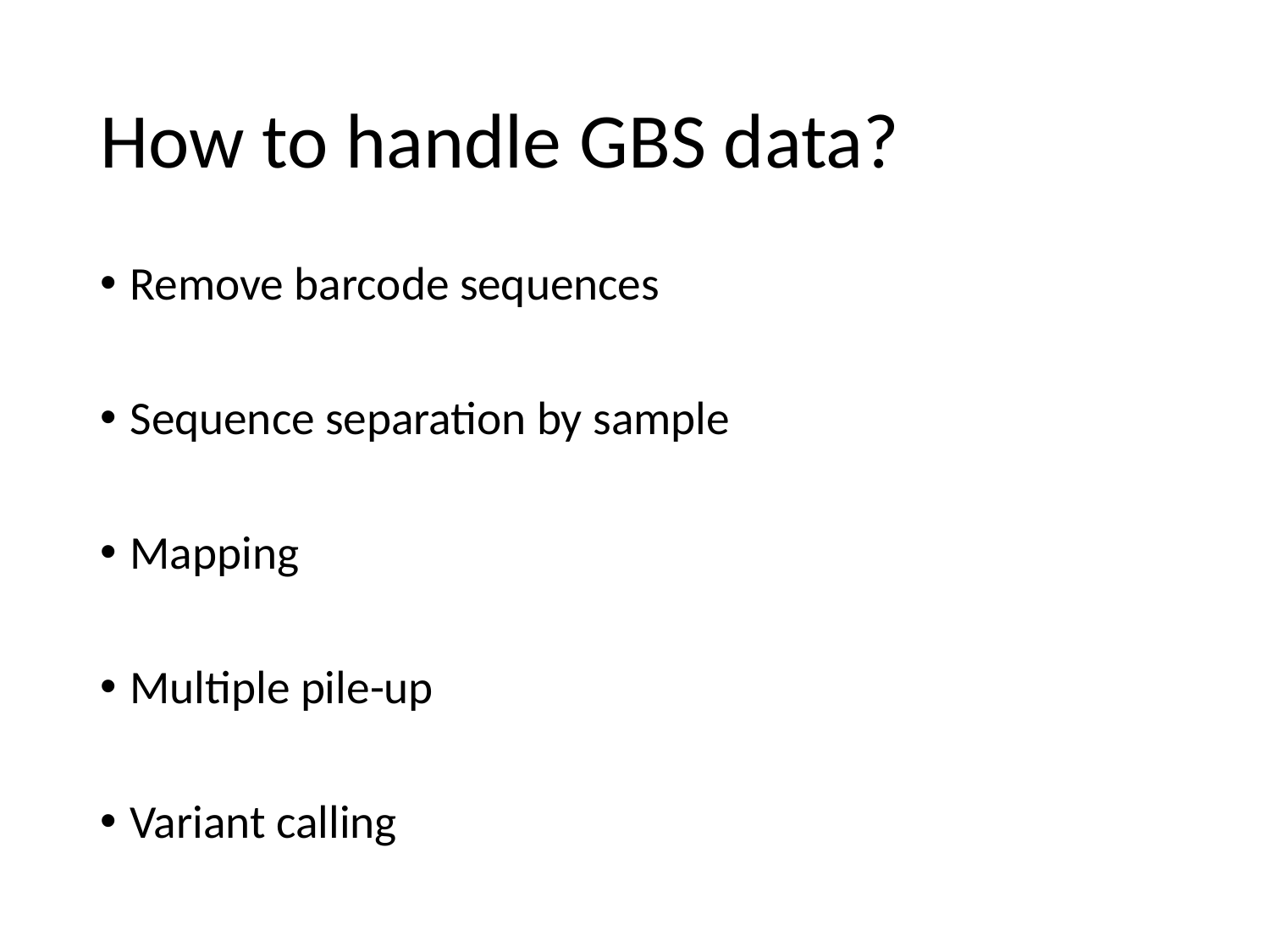

# How to handle GBS data?
Remove barcode sequences

Sequence separation by sample

Mapping

Multiple pile-up

Variant calling